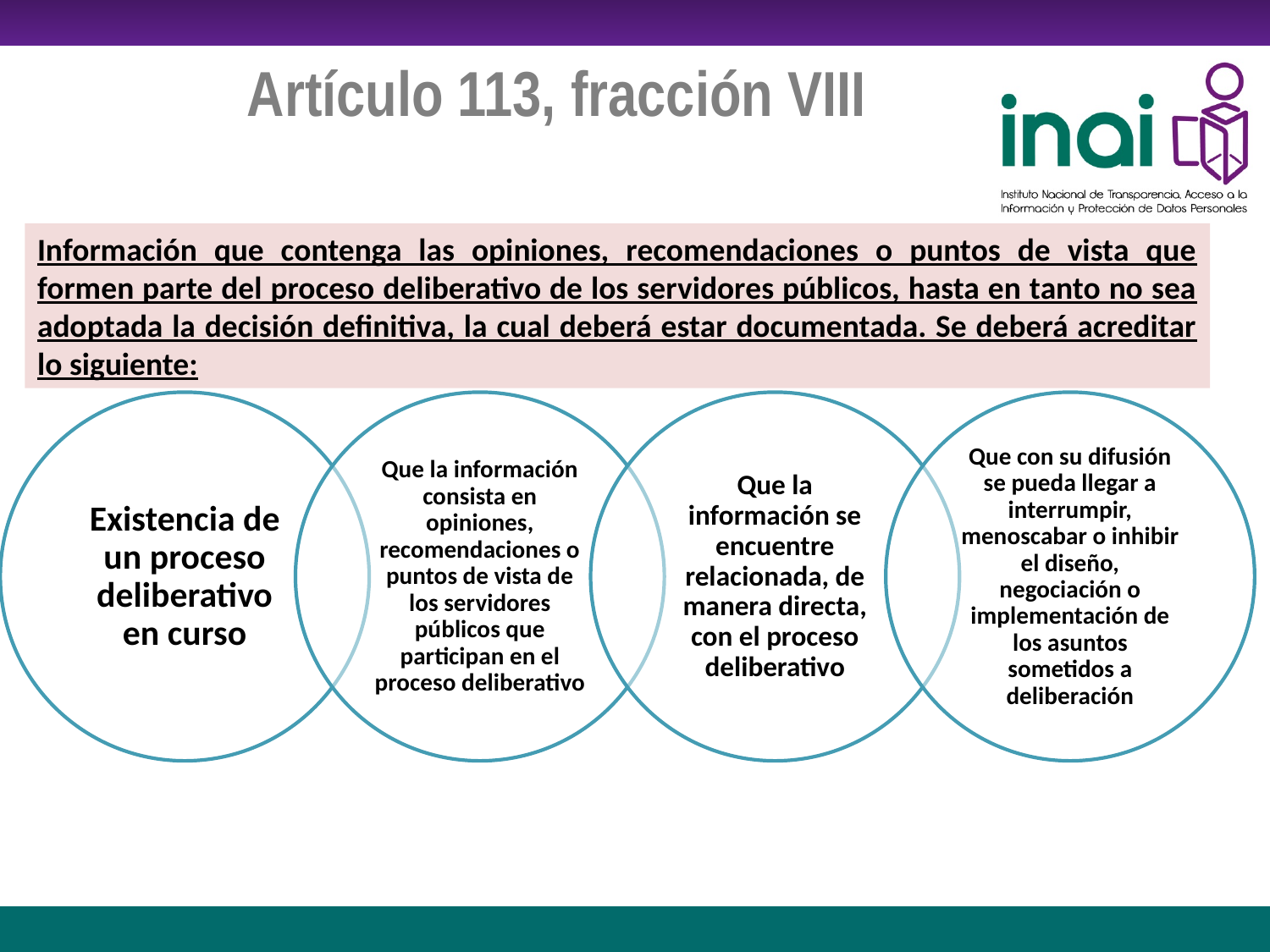

# Artículo 113, fracción VIII
Información que contenga las opiniones, recomendaciones o puntos de vista que formen parte del proceso deliberativo de los servidores públicos, hasta en tanto no sea adoptada la decisión definitiva, la cual deberá estar documentada. Se deberá acreditar lo siguiente:
Existencia de un proceso deliberativo en curso
Que la información consista en opiniones, recomendaciones o puntos de vista de los servidores públicos que participan en el proceso deliberativo
Que la información se encuentre relacionada, de manera directa, con el proceso deliberativo
Que con su difusión se pueda llegar a interrumpir, menoscabar o inhibir el diseño, negociación o implementación de los asuntos sometidos a deliberación